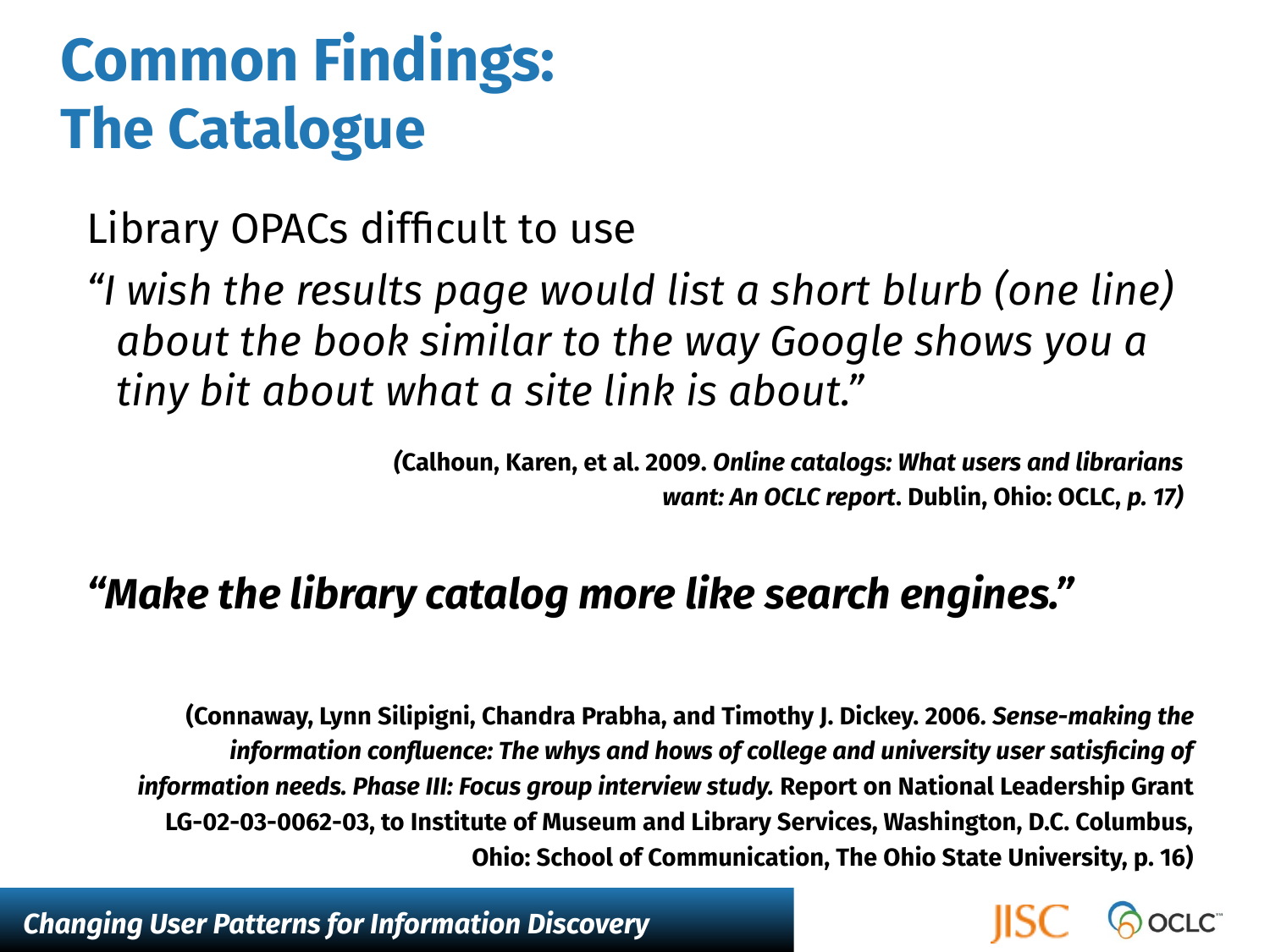

# Common Findings: The Catalogue
Library OPACs difficult to use
“I wish the results page would list a short blurb (one line) about the book similar to the way Google shows you a tiny bit about what a site link is about.”

(Calhoun, Karen, et al. 2009. Online catalogs: What users and librarians want: An OCLC report. Dublin, Ohio: OCLC, p. 17)
“Make the library catalog more like search engines.”
(Connaway, Lynn Silipigni, Chandra Prabha, and Timothy J. Dickey. 2006. Sense-making the information confluence: The whys and hows of college and university user satisficing of information needs. Phase III: Focus group interview study. Report on National Leadership Grant LG-02-03-0062-03, to Institute of Museum and Library Services, Washington, D.C. Columbus, Ohio: School of Communication, The Ohio State University, p. 16)